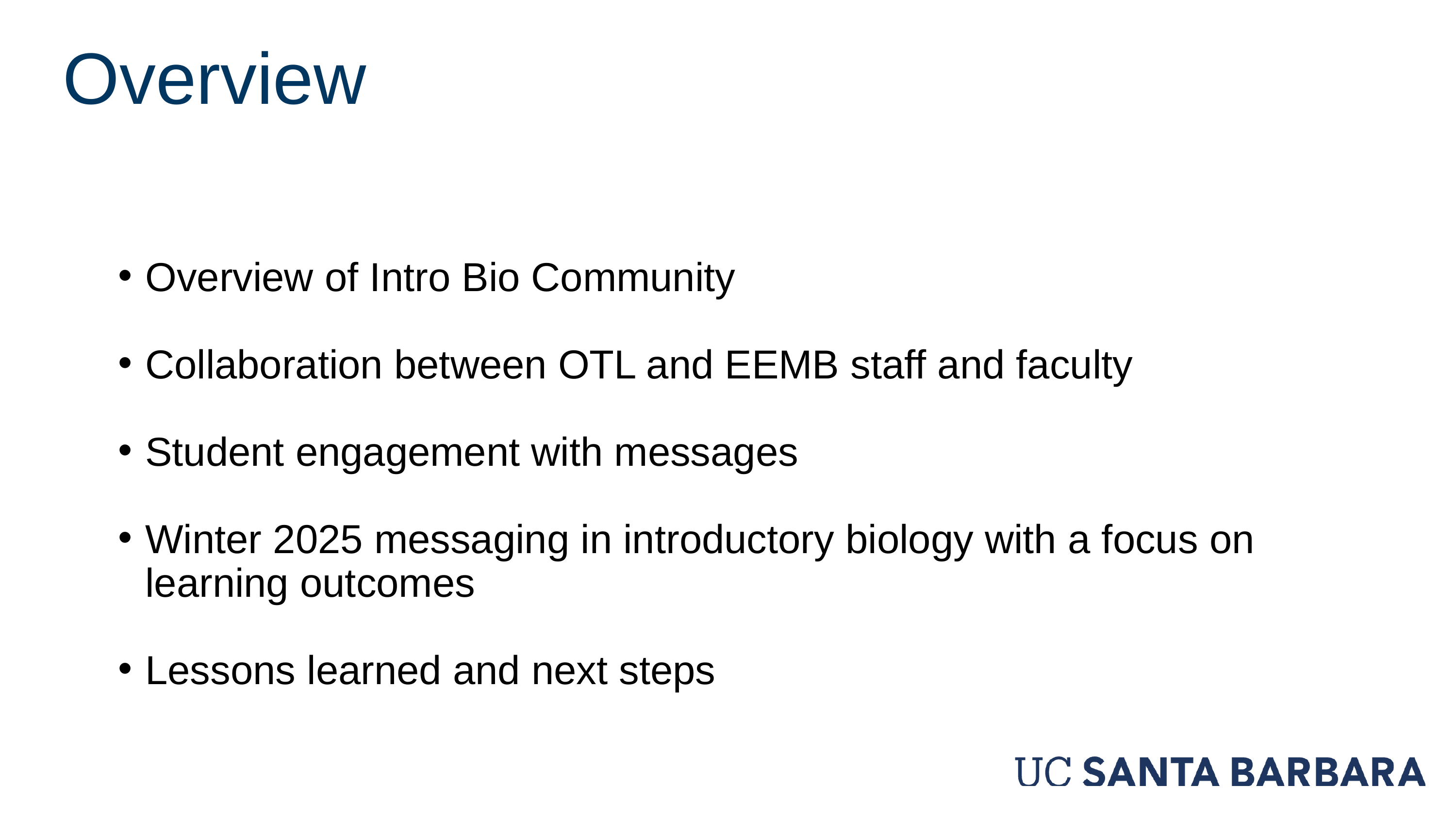

Overview

Overview of Intro Bio Community

Collaboration between OTL and EEMB staff and faculty

Student engagement with messages

Winter 2025 messaging in introductory biology with a focus on learning outcomes

Lessons learned and next steps

Office/Department/Division Name